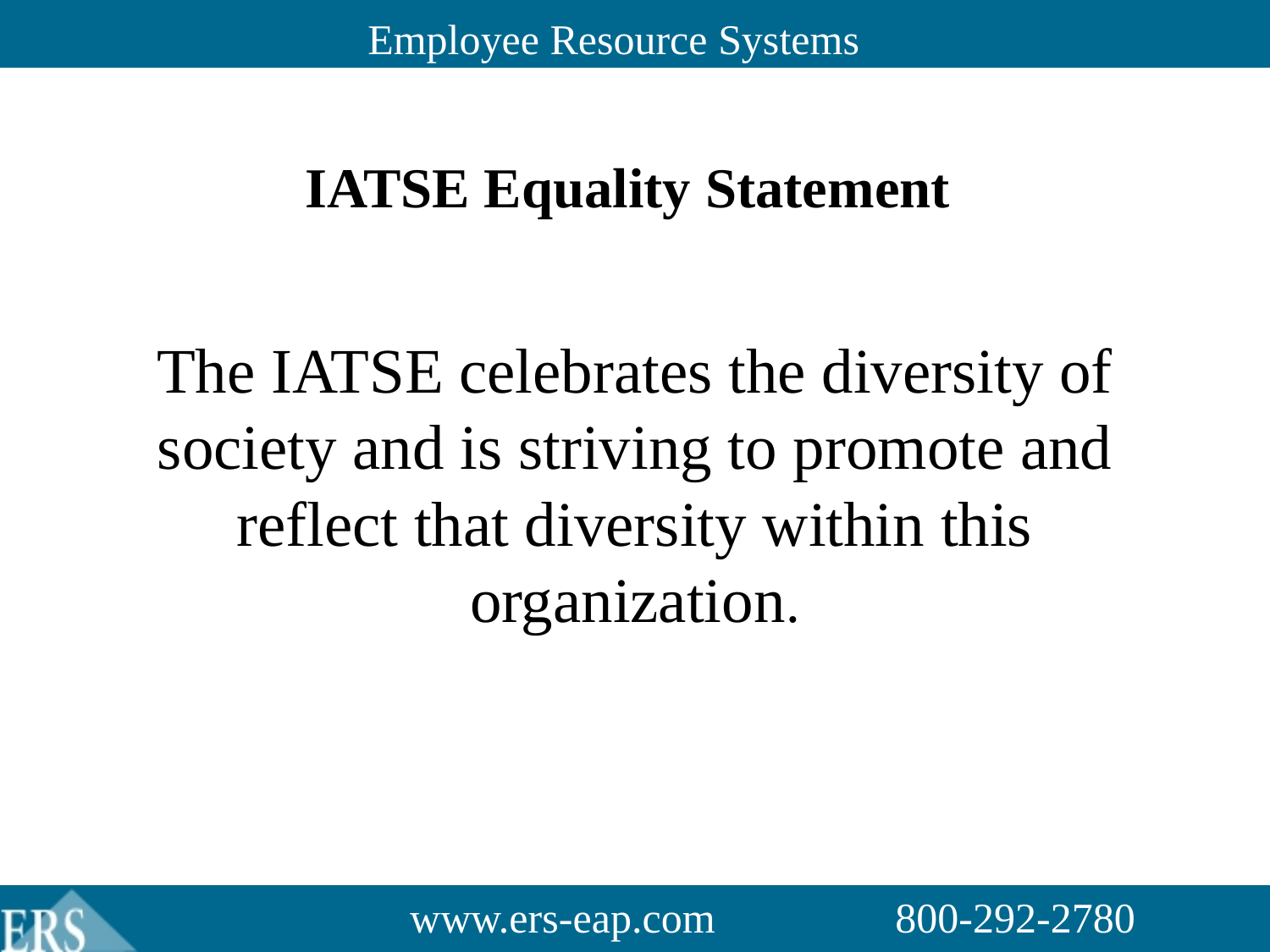

# IATSE Equality Statement

The IATSE celebrates the diversity of society and is striving to promote and reflect that diversity within this organization.